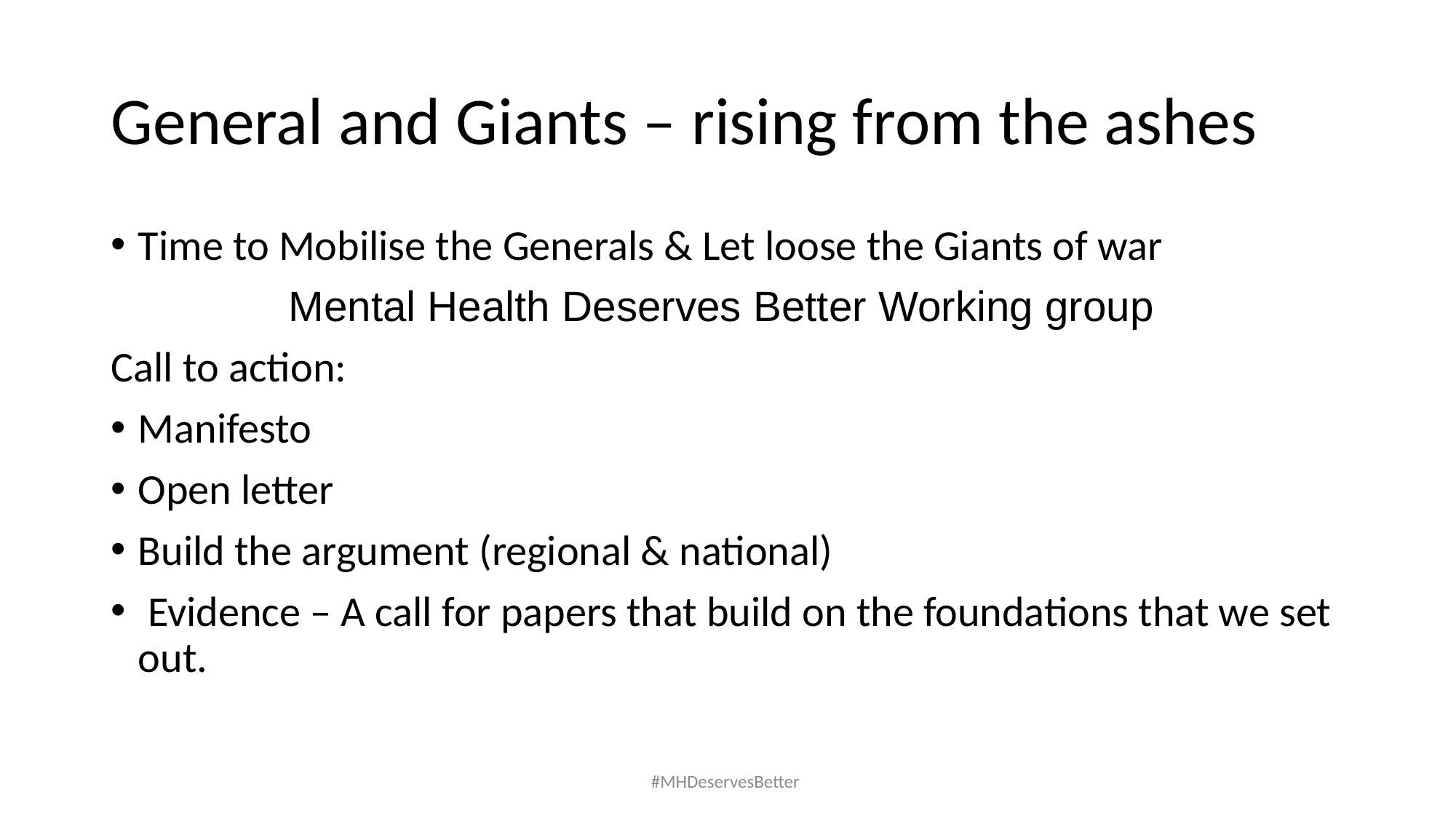

# General and Giants – rising from the ashes
Time to Mobilise the Generals & Let loose the Giants of war
Mental Health Deserves Better Working group
Call to action:
Manifesto
Open letter
Build the argument (regional & national)
 Evidence – A call for papers that build on the foundations that we set out.

#MHDeservesBetter